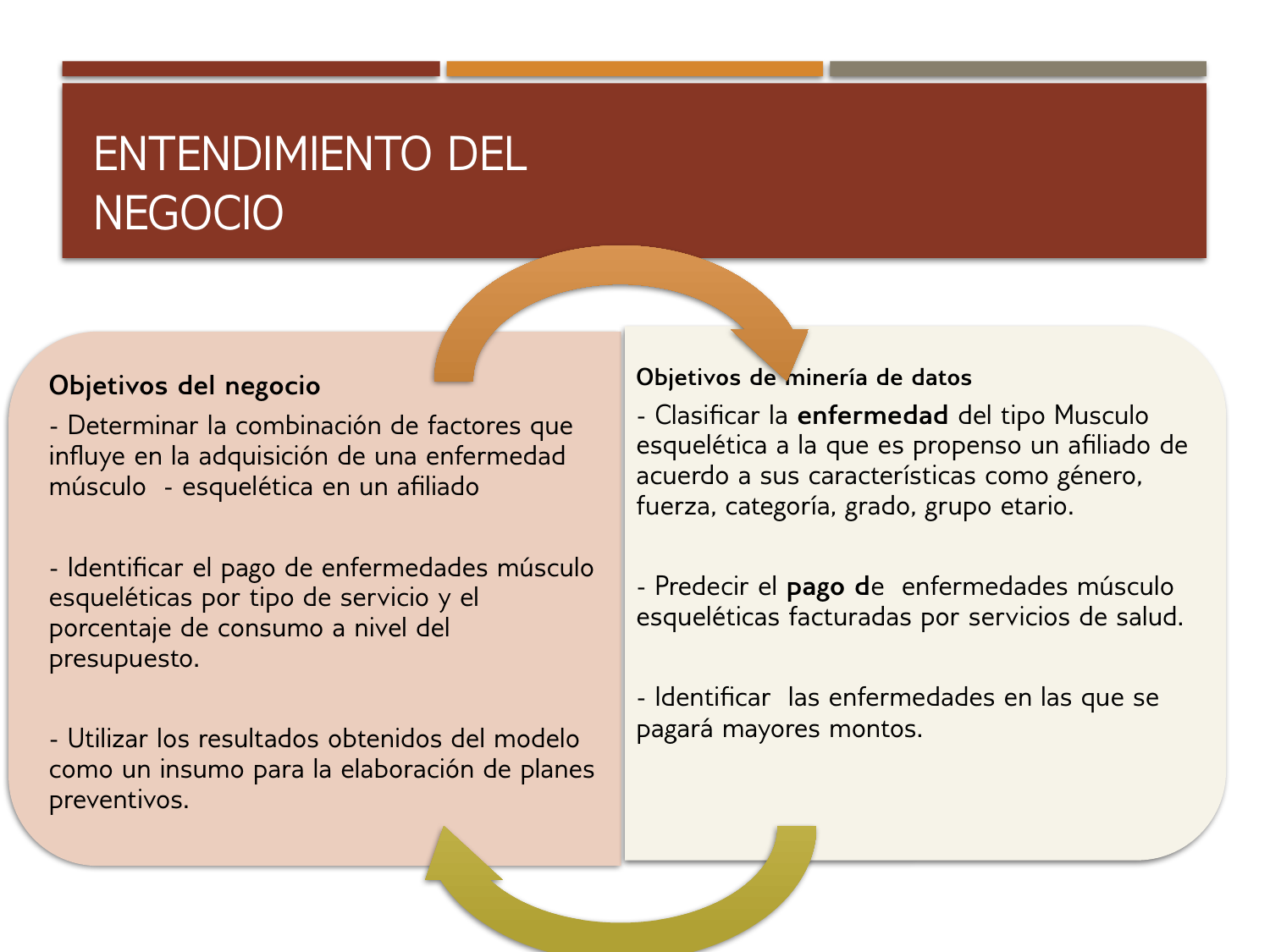

# Entendimiento del Negocio
Objetivos del negocio
- Determinar la combinación de factores que  influye en la adquisición de una enfermedad músculo  - esquelética en un afiliado

- Identificar el pago de enfermedades músculo esqueléticas por tipo de servicio y el porcentaje de consumo a nivel del presupuesto.

- Utilizar los resultados obtenidos del modelo como un insumo para la elaboración de planes preventivos.
Objetivos de minería de datos
- Clasificar la enfermedad del tipo Musculo esquelética a la que es propenso un afiliado de acuerdo a sus características como género, fuerza, categoría, grado, grupo etario.

- Predecir el pago de  enfermedades músculo esqueléticas facturadas por servicios de salud.

- Identificar  las enfermedades en las que se pagará mayores montos.